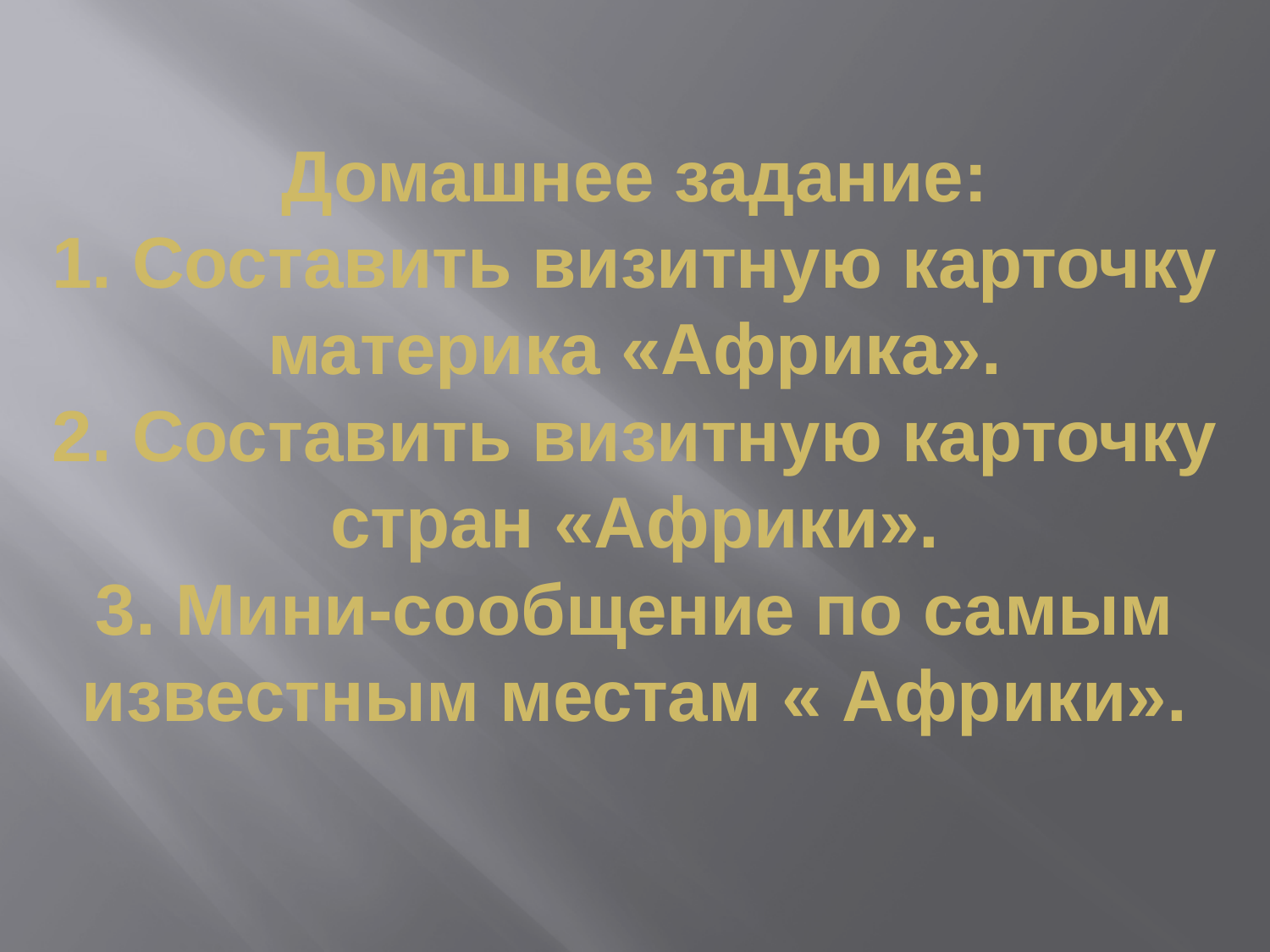

# Домашнее задание: 1. Составить визитную карточку материка «Африка». 2. Составить визитную карточку стран «Африки». 3. Мини-сообщение по самым известным местам « Африки».